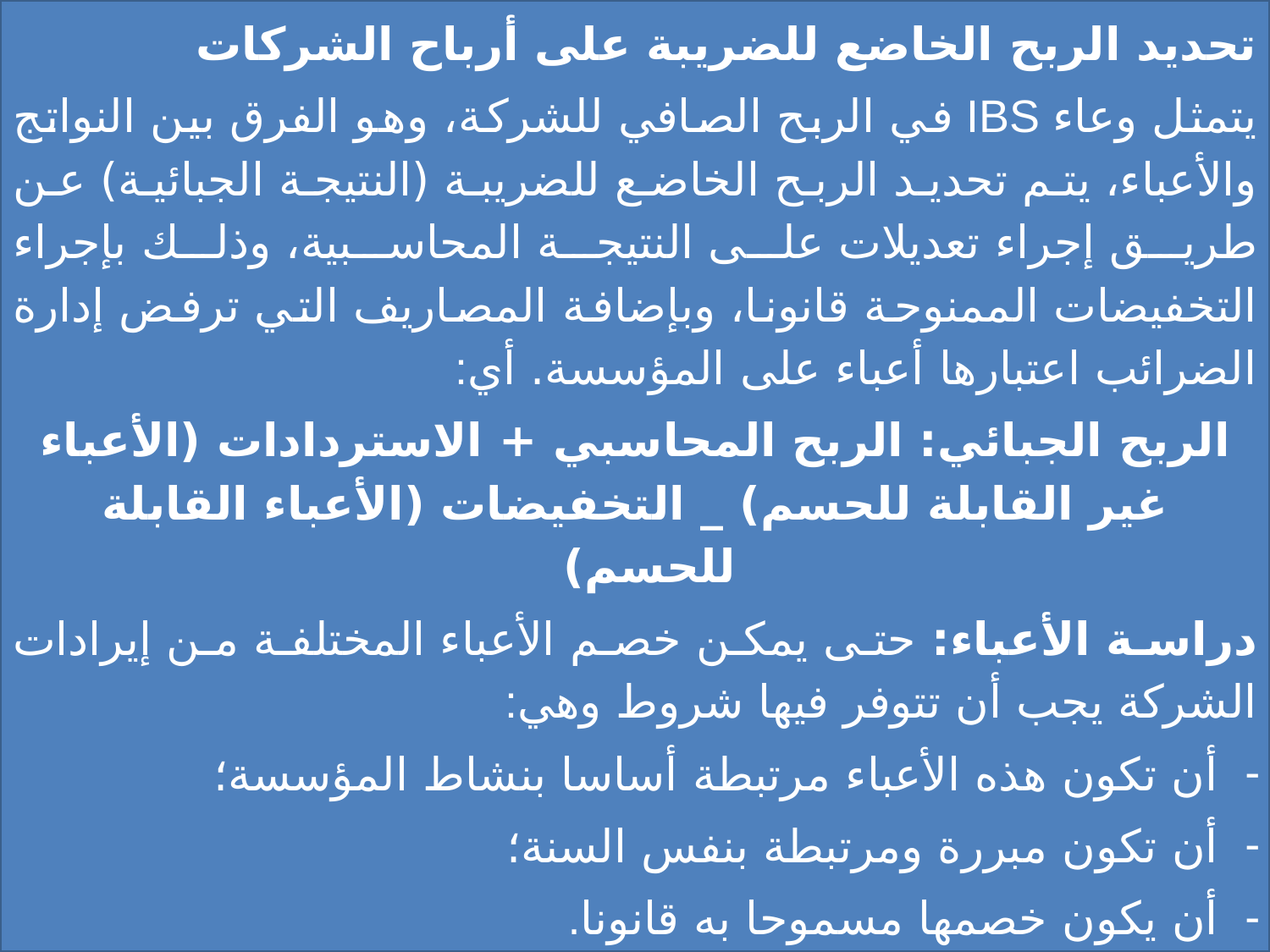

تحديد الربح الخاضع للضريبة على أرباح الشركات
يتمثل وعاء IBS في الربح الصافي للشركة، وهو الفرق بين النواتج والأعباء، يتم تحديد الربح الخاضع للضريبة (النتيجة الجبائية) عن طريق إجراء تعديلات على النتيجة المحاسبية، وذلك بإجراء التخفيضات الممنوحة قانونا، وبإضافة المصاريف التي ترفض إدارة الضرائب اعتبارها أعباء على المؤسسة. أي:
الربح الجبائي: الربح المحاسبي + الاستردادات (الأعباء غير القابلة للحسم) _ التخفيضات (الأعباء القابلة للحسم)
دراسة الأعباء: حتى يمكن خصم الأعباء المختلفة من إيرادات الشركة يجب أن تتوفر فيها شروط وهي:
أن تكون هذه الأعباء مرتبطة أساسا بنشاط المؤسسة؛
أن تكون مبررة ومرتبطة بنفس السنة؛
أن يكون خصمها مسموحا به قانونا.